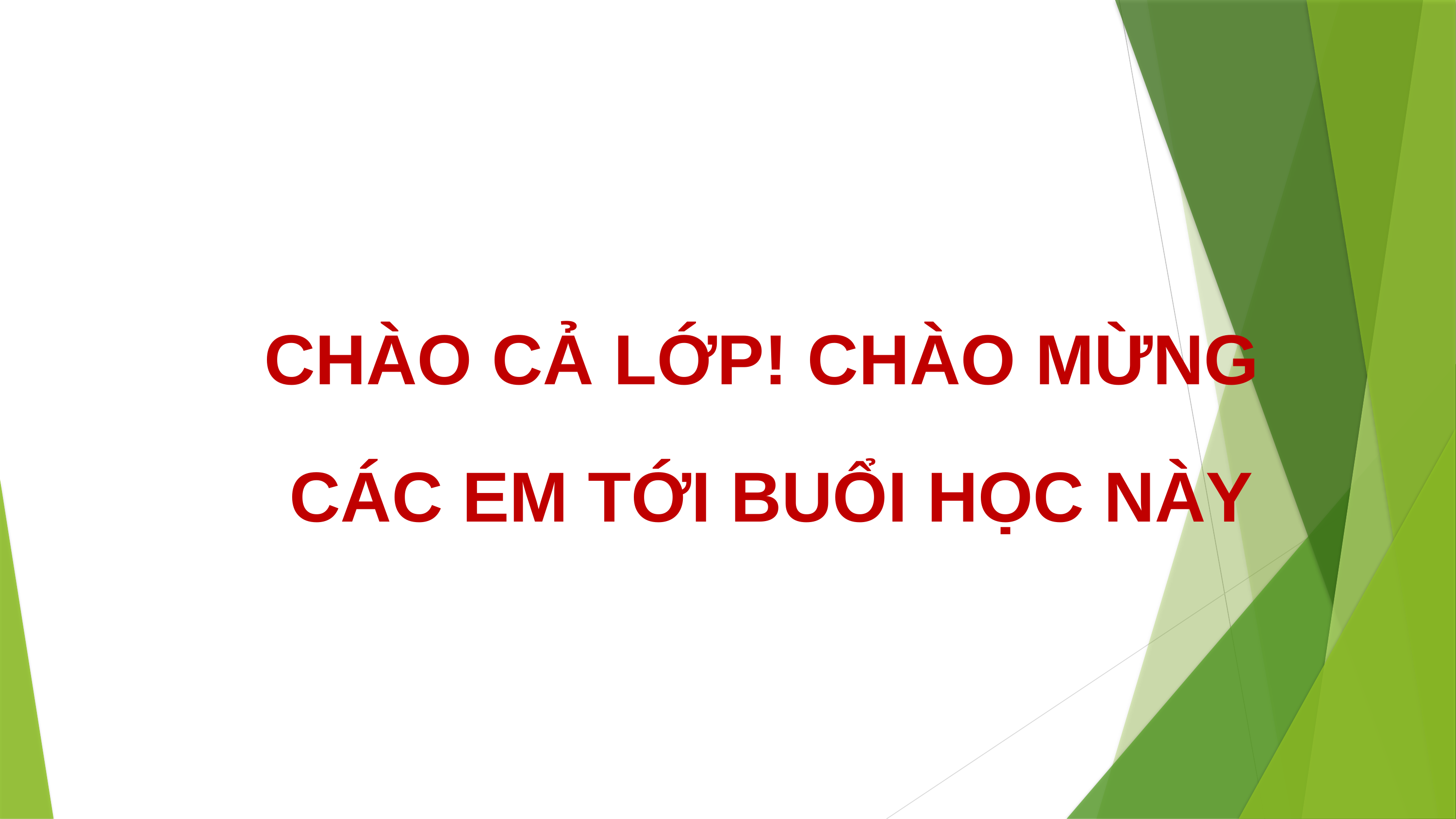

CHÀO CẢ LỚP! CHÀO MỪNG
CÁC EM TỚI BUỔI HỌC NÀY